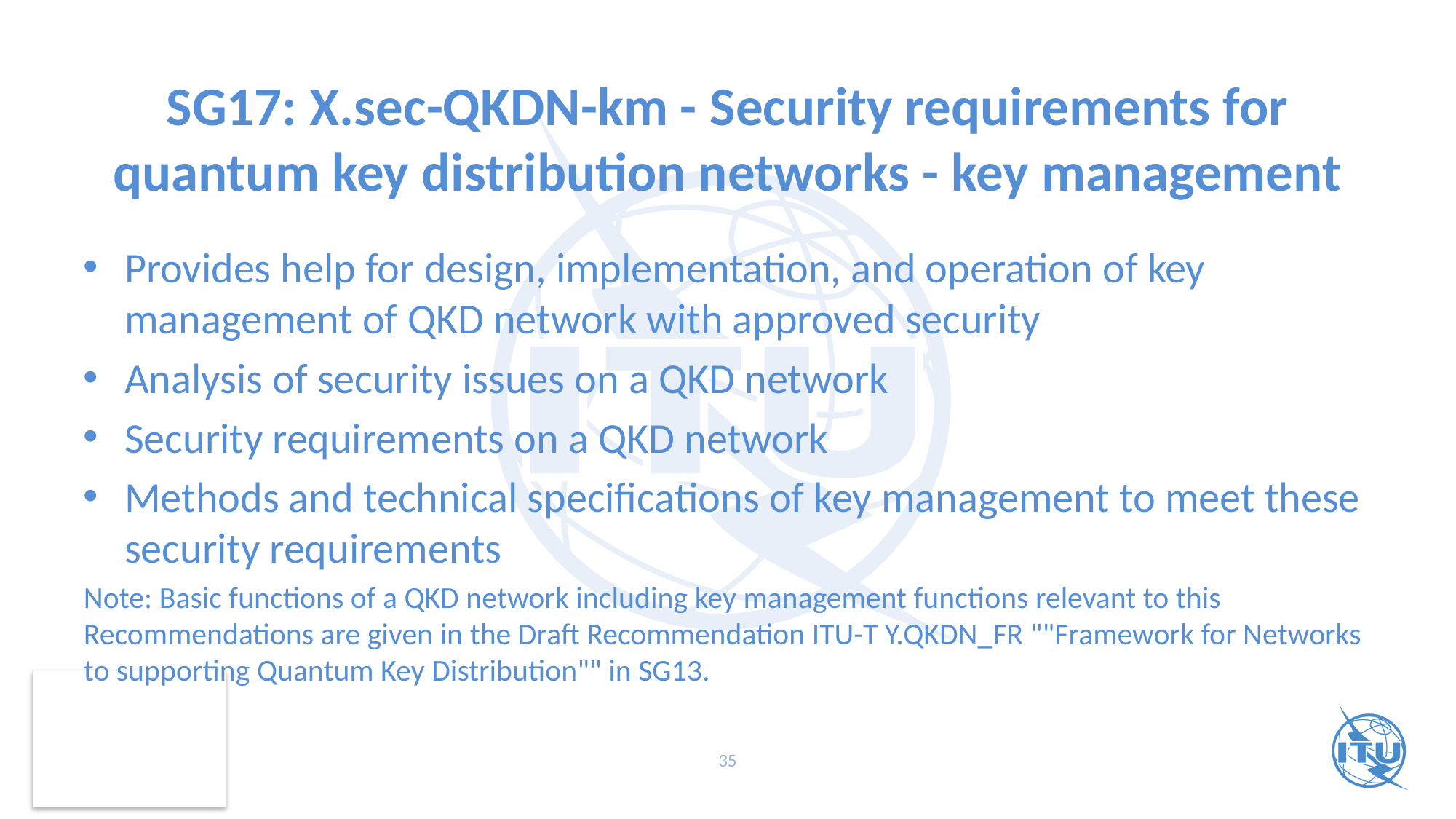

# SG17: X.sec-QKDN-km - Security requirements for quantum key distribution networks - key management
Provides help for design, implementation, and operation of key management of QKD network with approved security
Analysis of security issues on a QKD network
Security requirements on a QKD network
Methods and technical specifications of key management to meet these security requirements
Note: Basic functions of a QKD network including key management functions relevant to this Recommendations are given in the Draft Recommendation ITU-T Y.QKDN_FR ""Framework for Networks to supporting Quantum Key Distribution"" in SG13.
35